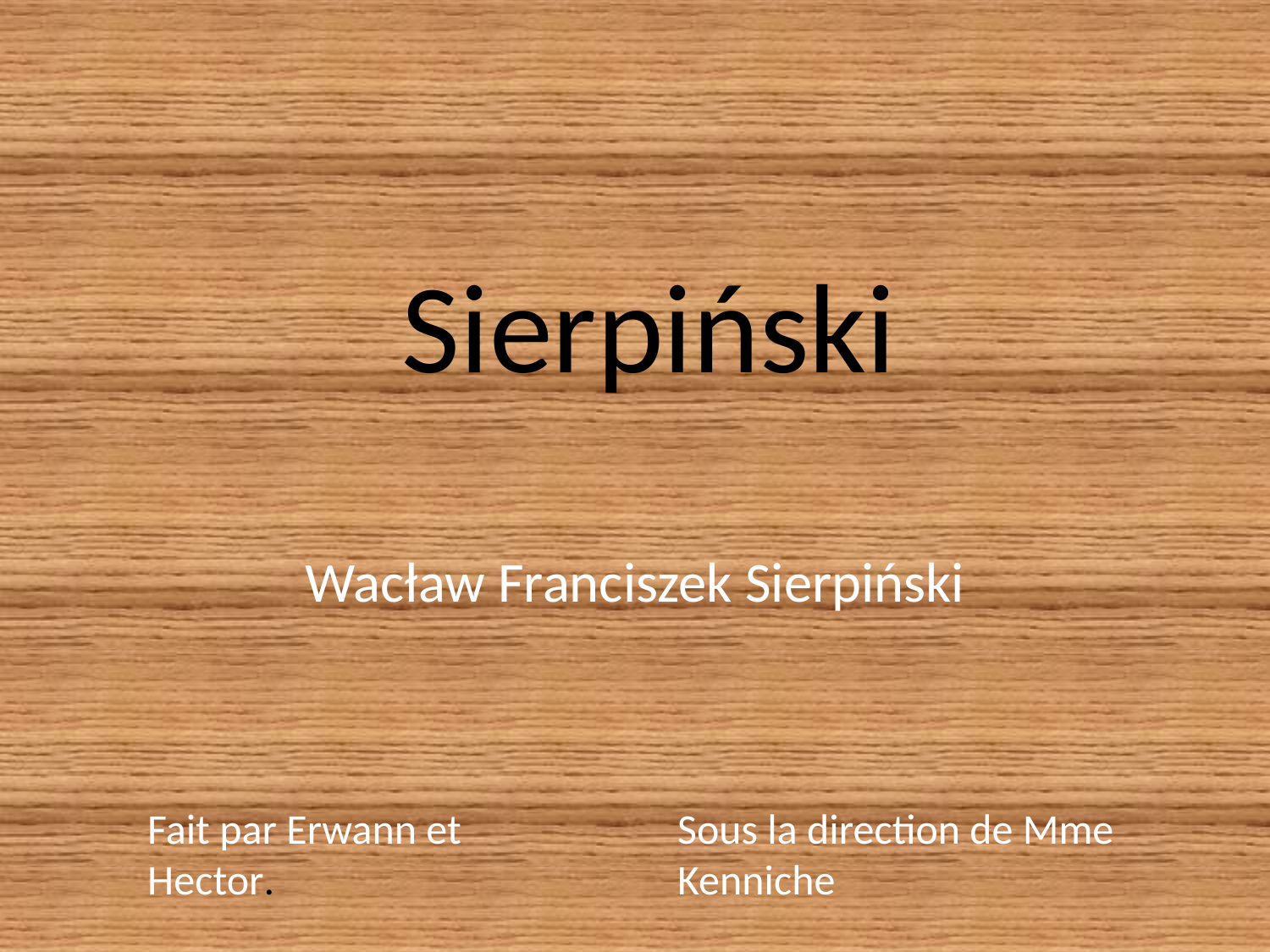

# Sierpiński
Wacław Franciszek Sierpiński
Fait par Erwann et Hector.
Sous la direction de Mme Kenniche